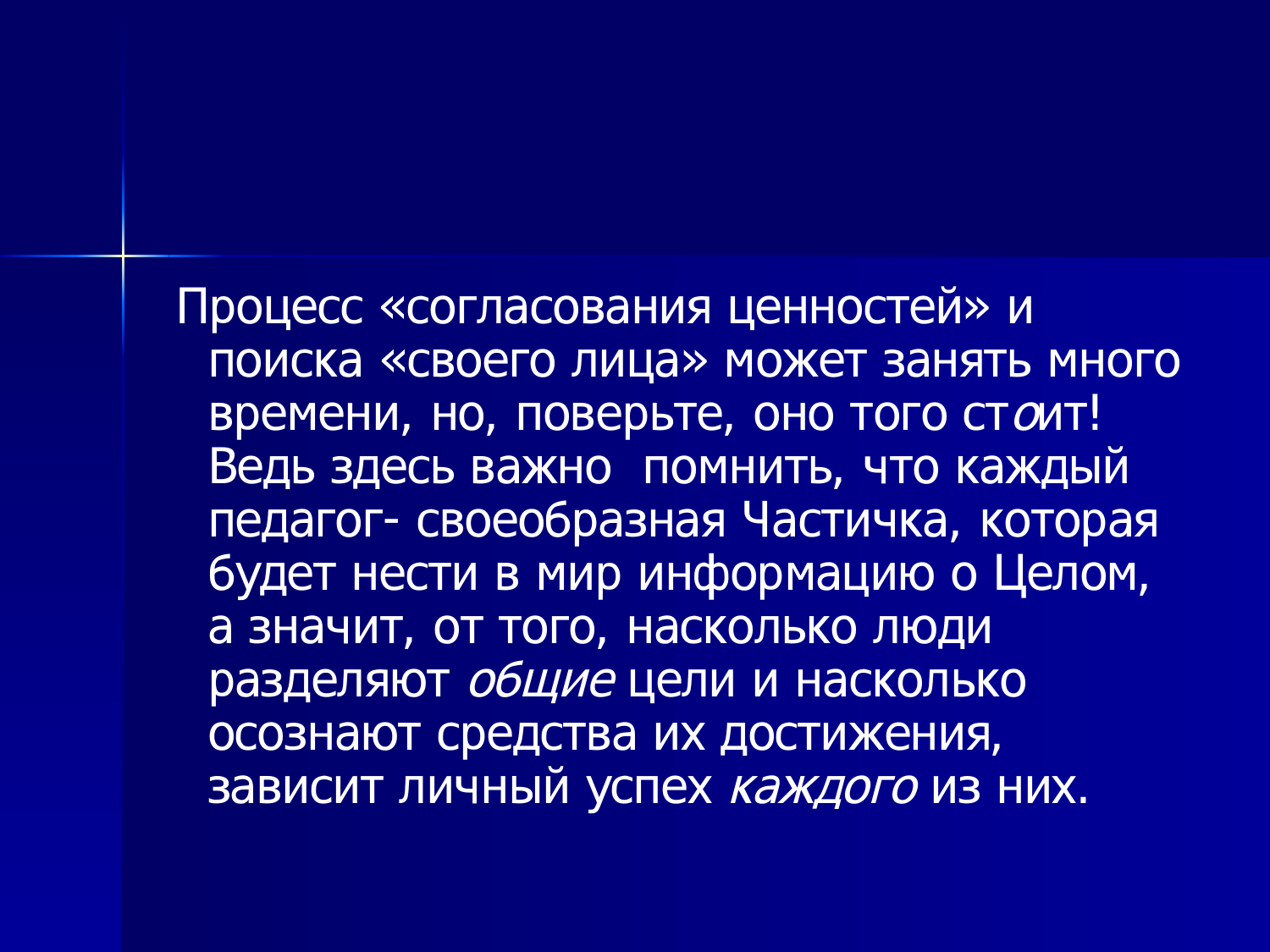

#
 Процесс «согласования ценностей» и поиска «своего лица» может занять много времени, но, поверьте, оно того стоит! Ведь здесь важно  помнить, что каждый педагог- своеобразная Частичка, которая будет нести в мир информацию о Целом, а значит, от того, насколько люди разделяют общие цели и насколько осознают средства их достижения, зависит личный успех каждого из них.